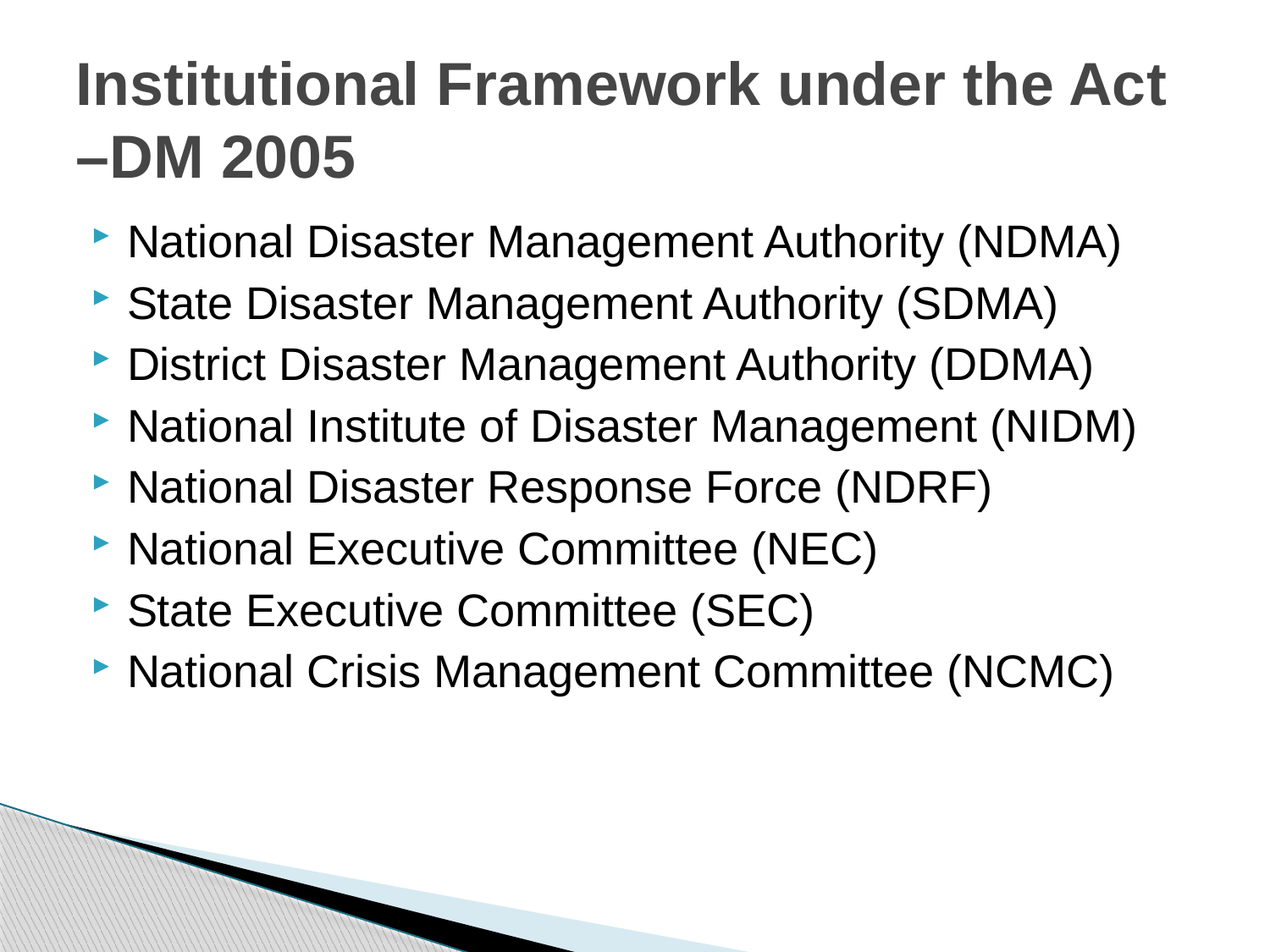

# Institutional Framework under the Act –DM 2005
National Disaster Management Authority (NDMA)
State Disaster Management Authority (SDMA)
District Disaster Management Authority (DDMA)
National Institute of Disaster Management (NIDM)
National Disaster Response Force (NDRF)
National Executive Committee (NEC)
State Executive Committee (SEC)
National Crisis Management Committee (NCMC)